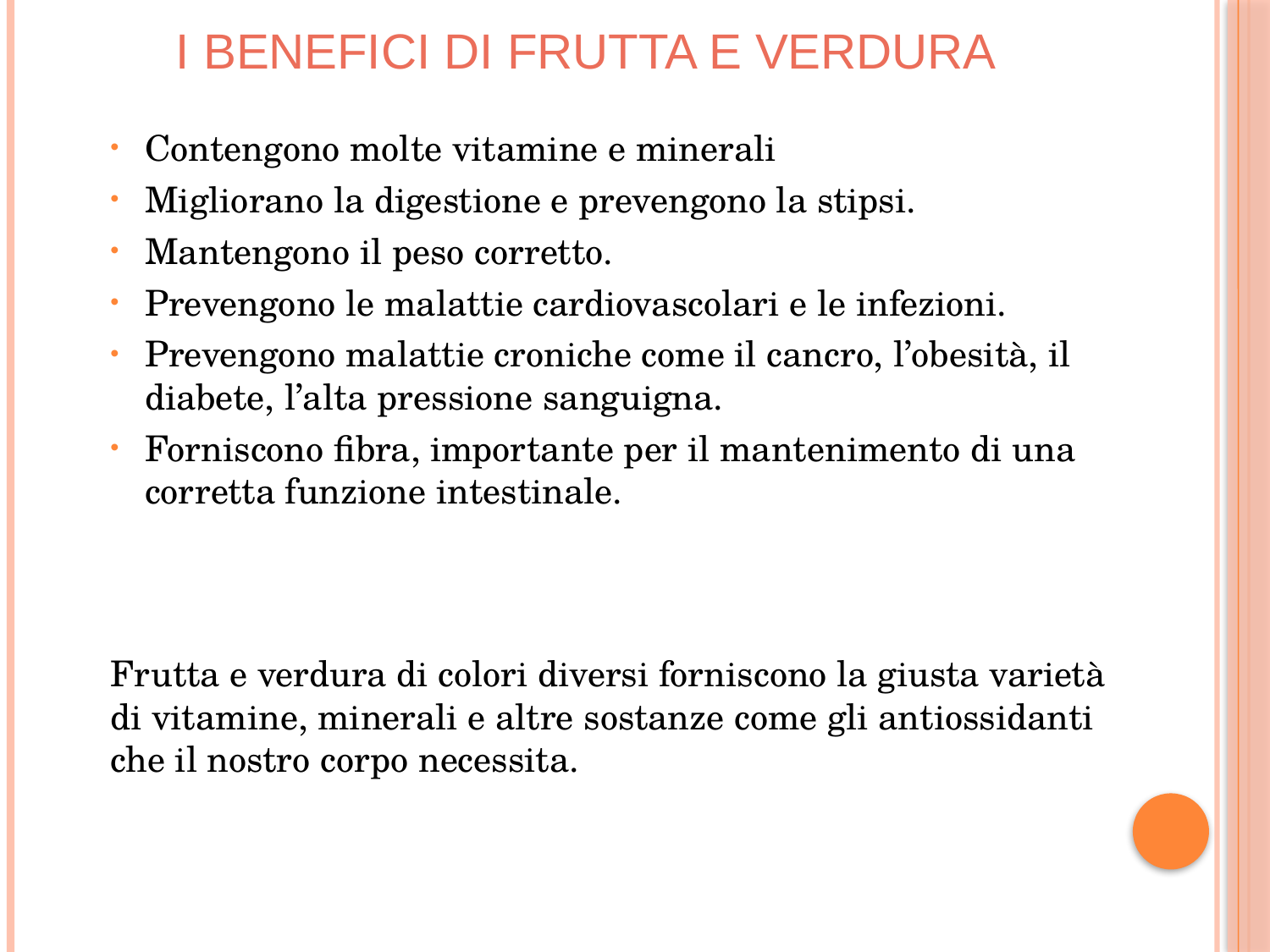

# I BENEFICI DI FRUTTA e VERDURA
Contengono molte vitamine e minerali
Migliorano la digestione e prevengono la stipsi.
Mantengono il peso corretto.
Prevengono le malattie cardiovascolari e le infezioni.
Prevengono malattie croniche come il cancro, l’obesità, il diabete, l’alta pressione sanguigna.
Forniscono fibra, importante per il mantenimento di una corretta funzione intestinale.

Frutta e verdura di colori diversi forniscono la giusta varietà di vitamine, minerali e altre sostanze come gli antiossidanti che il nostro corpo necessita.